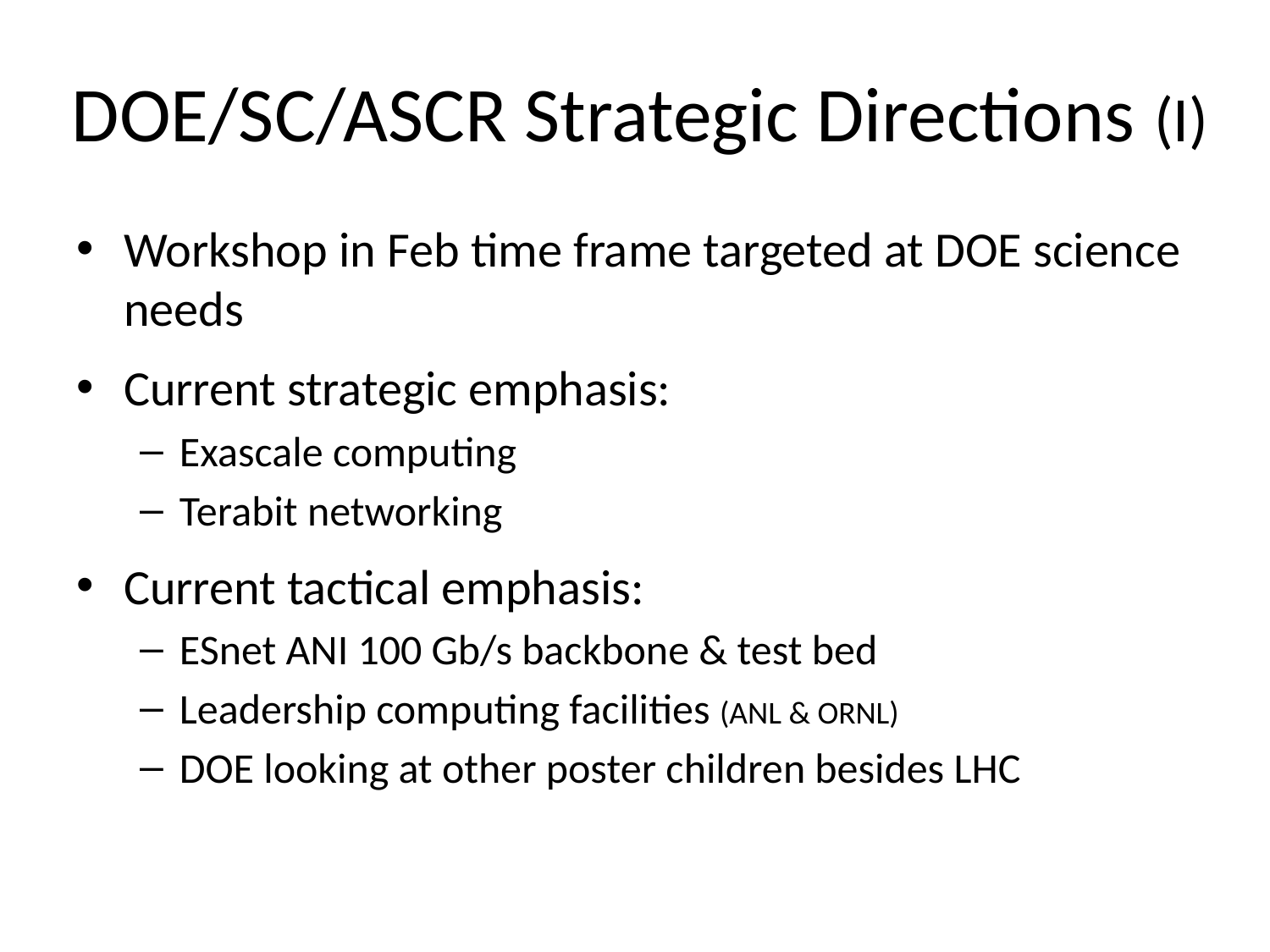

# DOE/SC/ASCR Strategic Directions (I)
Workshop in Feb time frame targeted at DOE science needs
Current strategic emphasis:
Exascale computing
Terabit networking
Current tactical emphasis:
ESnet ANI 100 Gb/s backbone & test bed
Leadership computing facilities (ANL & ORNL)
DOE looking at other poster children besides LHC